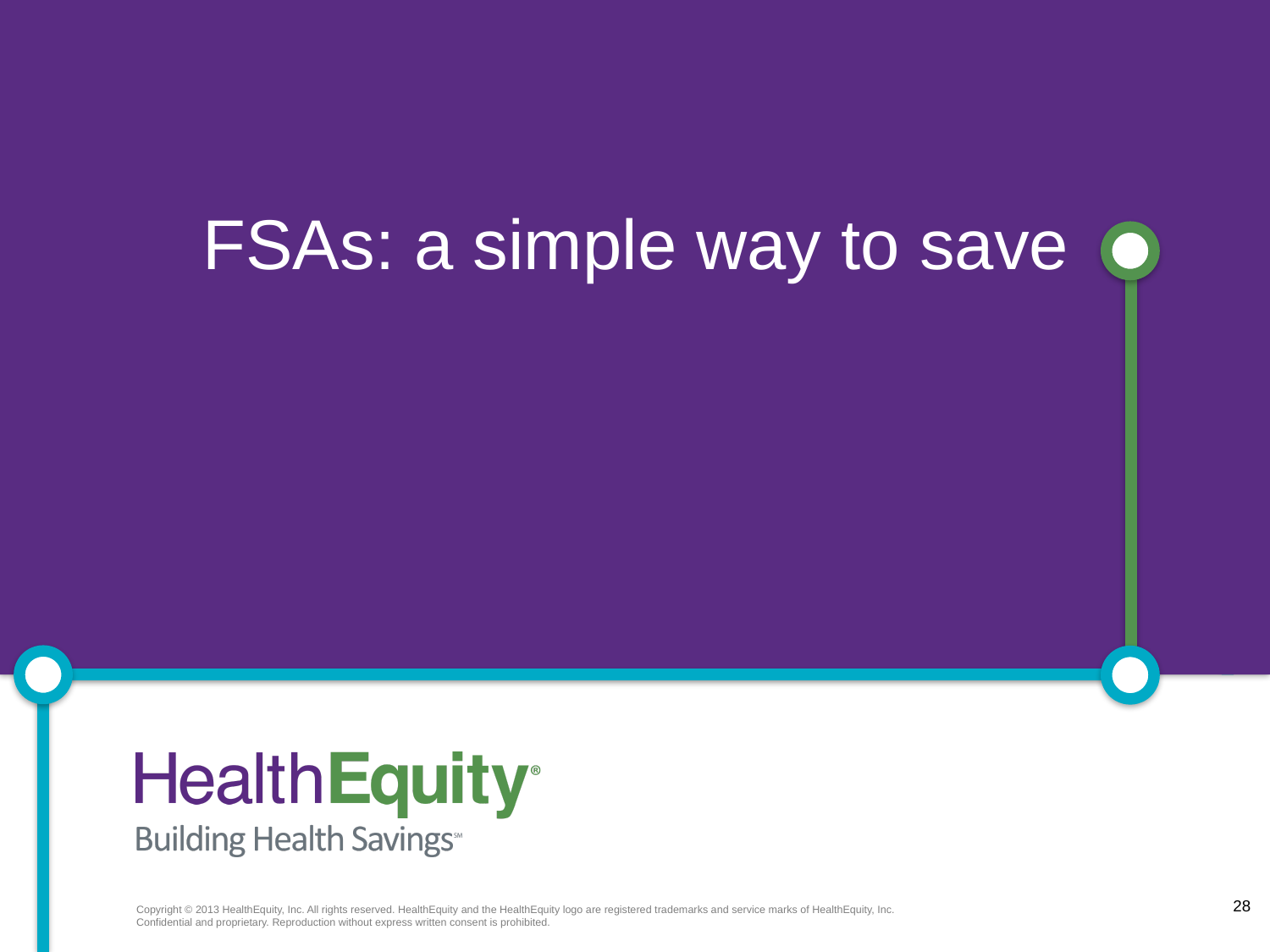

# FSAs: a simple way to save
28